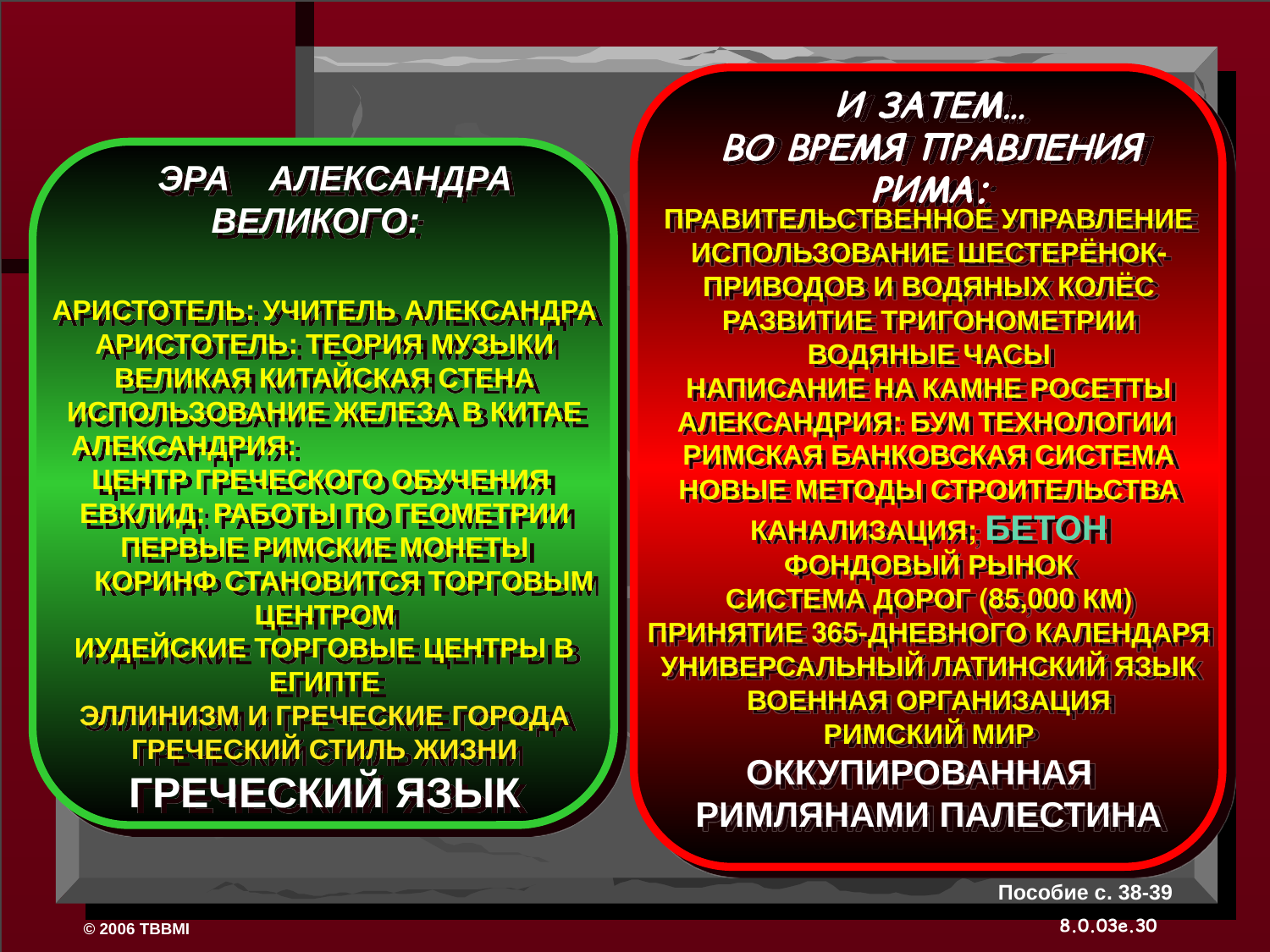

И ЗАТЕМ…
ВО ВРЕМЯ ПРАВЛЕНИЯ РИМА:

ПРАВИТЕЛЬСТВЕННОЕ УПРАВЛЕНИЕ
ИСПОЛЬЗОВАНИЕ ШЕСТЕРЁНОК-ПРИВОДОВ И ВОДЯНЫХ КОЛЁС
РАЗВИТИЕ ТРИГОНОМЕТРИИ
ВОДЯНЫЕ ЧАСЫ
НАПИСАНИЕ НА КАМНЕ РОСЕТТЫ
АЛЕКСАНДРИЯ: БУМ ТЕХНОЛОГИИ
РИМСКАЯ БАНКОВСКАЯ СИСТЕМА
НОВЫЕ МЕТОДЫ СТРОИТЕЛЬСТВА
КАНАЛИЗАЦИЯ; БЕТОН
ФОНДОВЫЙ РЫНОК
СИСТЕМА ДОРОГ (85,000 КМ)
ПРИНЯТИЕ 365-ДНЕВНОГО КАЛЕНДАРЯ
УНИВЕРСАЛЬНЫЙ ЛАТИНСКИЙ ЯЗЫК
ВОЕННАЯ ОРГАНИЗАЦИЯ
РИМСКИЙ МИР
ОККУПИРОВАННАЯ   РИМЛЯНАМИ ПАЛЕСТИНА

    ЭРА    АЛЕКСАНДРА ВЕЛИКОГО:
АРИСТОТЕЛЬ: УЧИТЕЛЬ АЛЕКСАНДРА
АРИСТОТЕЛЬ: ТЕОРИЯ МУЗЫКИ
ВЕЛИКАЯ КИТАЙСКАЯ СТЕНА
ИСПОЛЬЗОВАНИЕ ЖЕЛЕЗА В КИТАЕ
 АЛЕКСАНДРИЯ:                                      ЦЕНТР ГРЕЧЕСКОГО ОБУЧЕНИЯ
ЕВКЛИД: РАБОТЫ ПО ГЕОМЕТРИИ
ПЕРВЫЕ РИМСКИЕ МОНЕТЫ
     КОРИНФ СТАНОВИТСЯ ТОРГОВЫМ ЦЕНТРОМ
ИУДЕЙСКИЕ ТОРГОВЫЕ ЦЕНТРЫ В ЕГИПТЕ
ЭЛЛИНИЗМ И ГРЕЧЕСКИЕ ГОРОДА
ГРЕЧЕСКИЙ СТИЛЬ ЖИЗНИ
ГРЕЧЕСКИЙ ЯЗЫК
Пособие с. 38-39
30